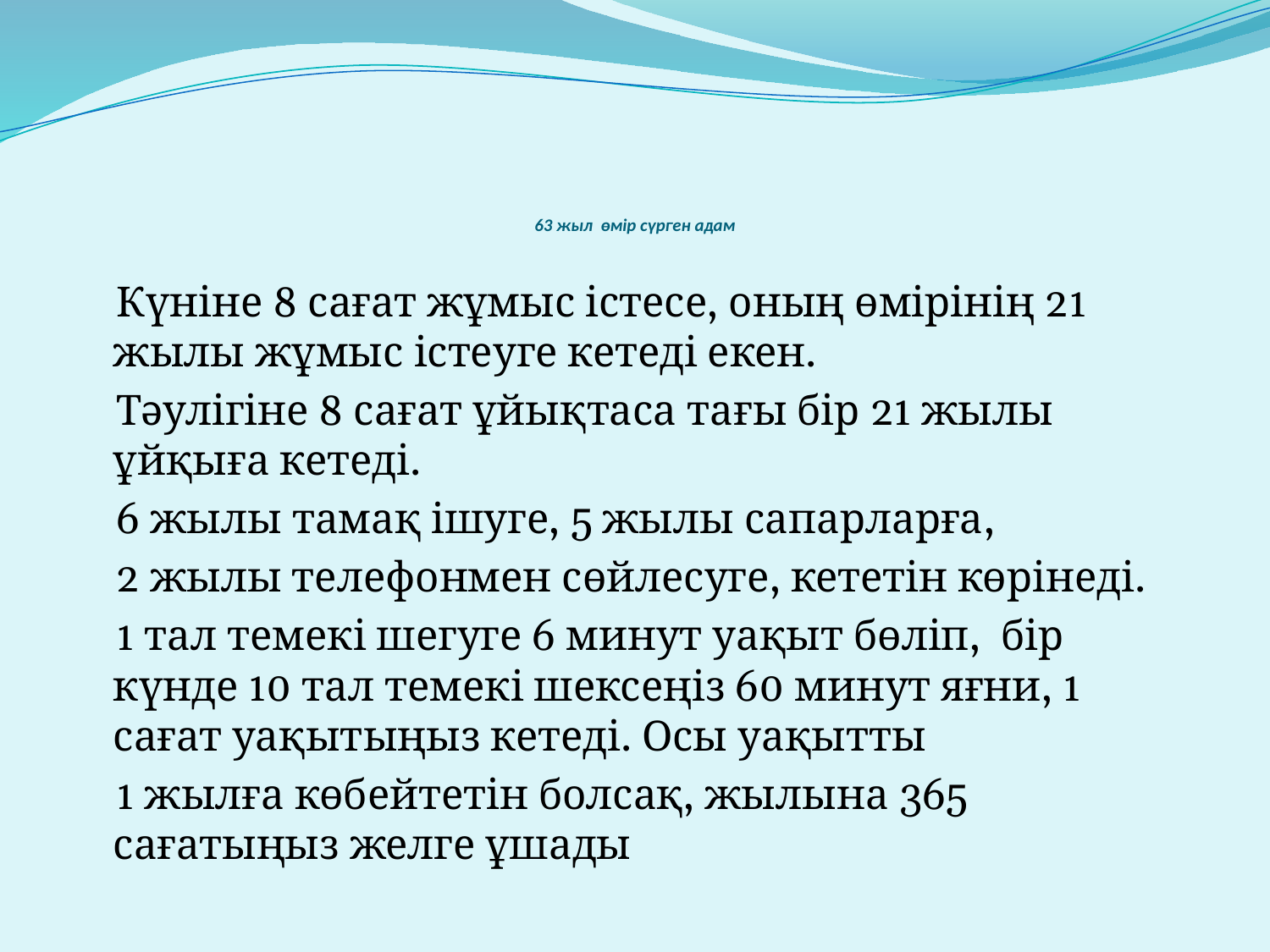

# 63 жыл  өмір сүрген адам
    Күніне 8 сағат жұмыс істесе, оның өмірінің 21 жылы жұмыс істеуге кетеді екен.
    Тәулігіне 8 сағат ұйықтаса тағы бір 21 жылы ұйқыға кетеді.
    6 жылы тамақ ішуге, 5 жылы сапарларға,
    2 жылы телефонмен сөйлесуге, кететін көрінеді.
    1 тал темекі шегуге 6 минут уақыт бөліп,  бір күнде 10 тал темекі шексеңіз 60 минут яғни, 1 сағат уақытыңыз кетеді. Осы уақытты
    1 жылға көбейтетін болсақ, жылына 365 сағатыңыз желге ұшады